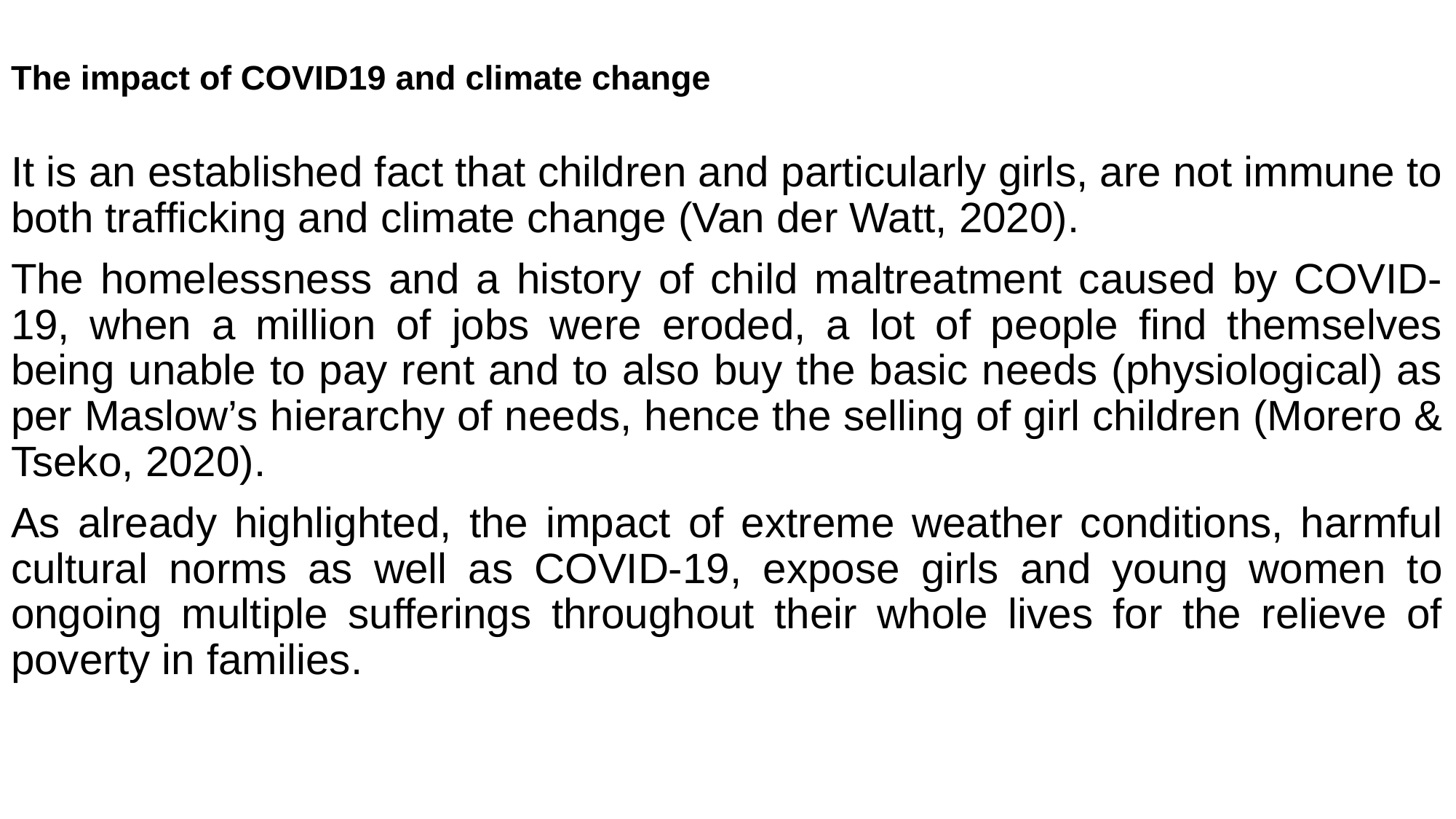

# The impact of COVID19 and climate change
It is an established fact that children and particularly girls, are not immune to both trafficking and climate change (Van der Watt, 2020).
The homelessness and a history of child maltreatment caused by COVID-19, when a million of jobs were eroded, a lot of people find themselves being unable to pay rent and to also buy the basic needs (physiological) as per Maslow’s hierarchy of needs, hence the selling of girl children (Morero & Tseko, 2020).
As already highlighted, the impact of extreme weather conditions, harmful cultural norms as well as COVID-19, expose girls and young women to ongoing multiple sufferings throughout their whole lives for the relieve of poverty in families.